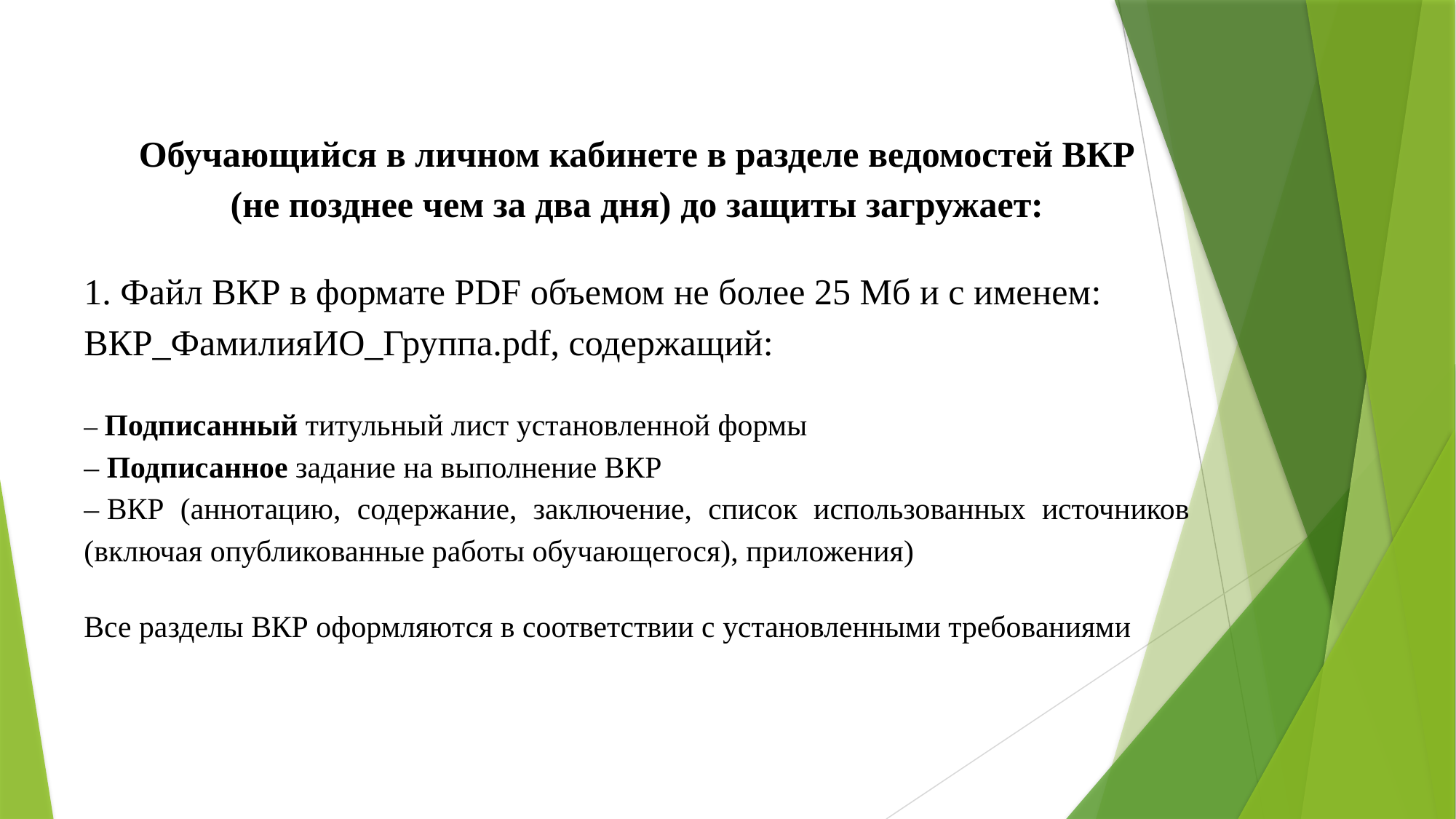

Обучающийся в личном кабинете в разделе ведомостей ВКР
(не позднее чем за два дня) до защиты загружает:

1. Файл ВКР в формате PDF объемом не более 25 Мб и с именем:
ВКР_ФамилияИО_Группа.pdf, содержащий:

– Подписанный титульный лист установленной формы
– Подписанное задание на выполнение ВКР
– ВКР (аннотацию, содержание, заключение, список использованных источников (включая опубликованные работы обучающегося), приложения)

Все разделы ВКР оформляются в соответствии с установленными требованиями